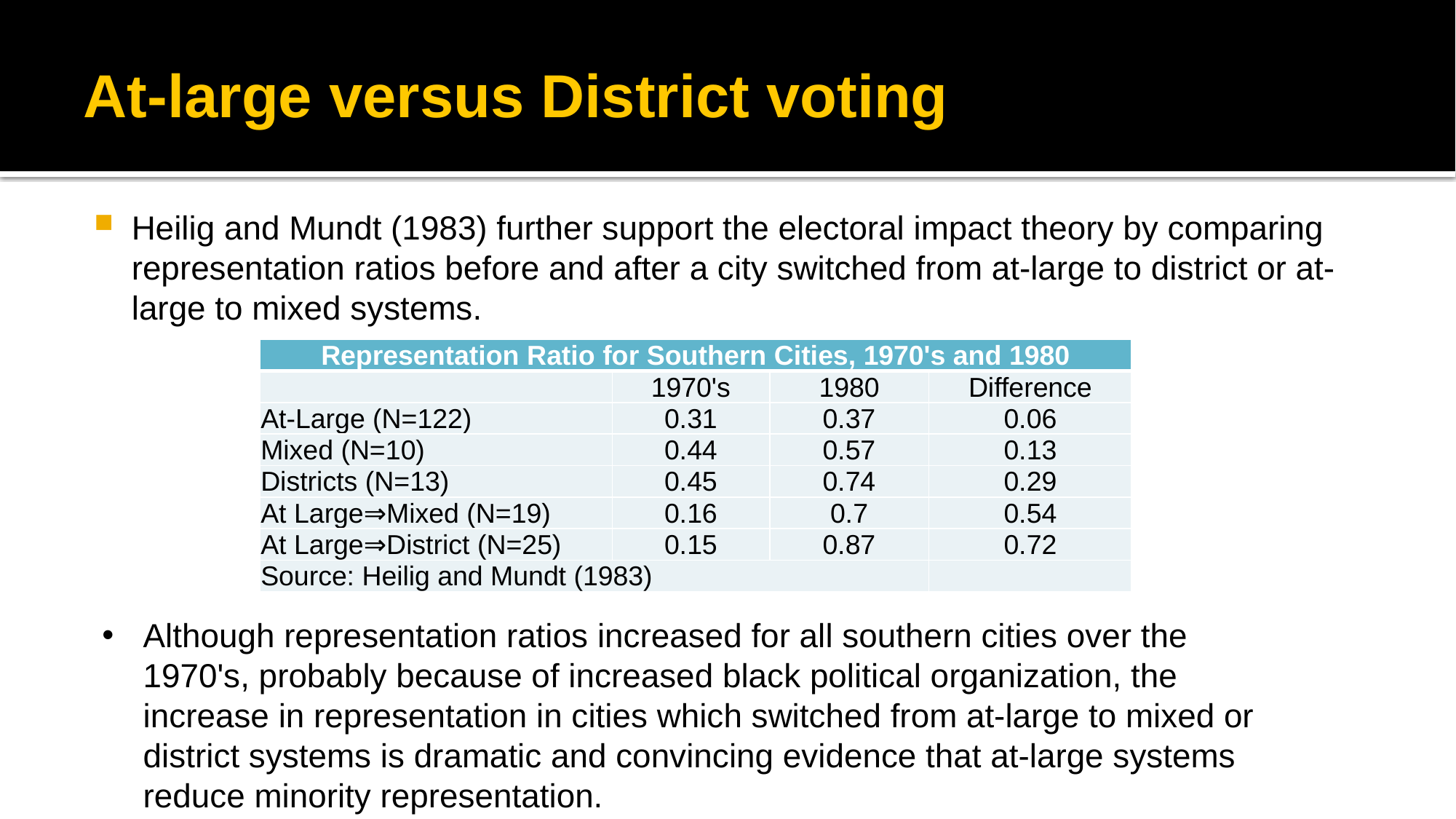

# At-large versus District voting
Heilig and Mundt (1983) further support the electoral impact theory by comparing representation ratios before and after a city switched from at-large to district or at-large to mixed systems.

| Representation Ratio for Southern Cities, 1970's and 1980 |  |  |  |
| --- | --- | --- | --- |
|  | 1970's | 1980 | Difference |
| At-Large (N=122) | 0.31 | 0.37 | 0.06 |
| Mixed (N=10) | 0.44 | 0.57 | 0.13 |
| Districts (N=13) | 0.45 | 0.74 | 0.29 |
| At Large⇒Mixed (N=19) | 0.16 | 0.7 | 0.54 |
| At Large⇒District (N=25) | 0.15 | 0.87 | 0.72 |
| Source: Heilig and Mundt (1983) |  |  |  |
Although representation ratios increased for all southern cities over the 1970's, probably because of increased black political organization, the increase in representation in cities which switched from at-large to mixed or district systems is dramatic and convincing evidence that at-large systems reduce minority representation.